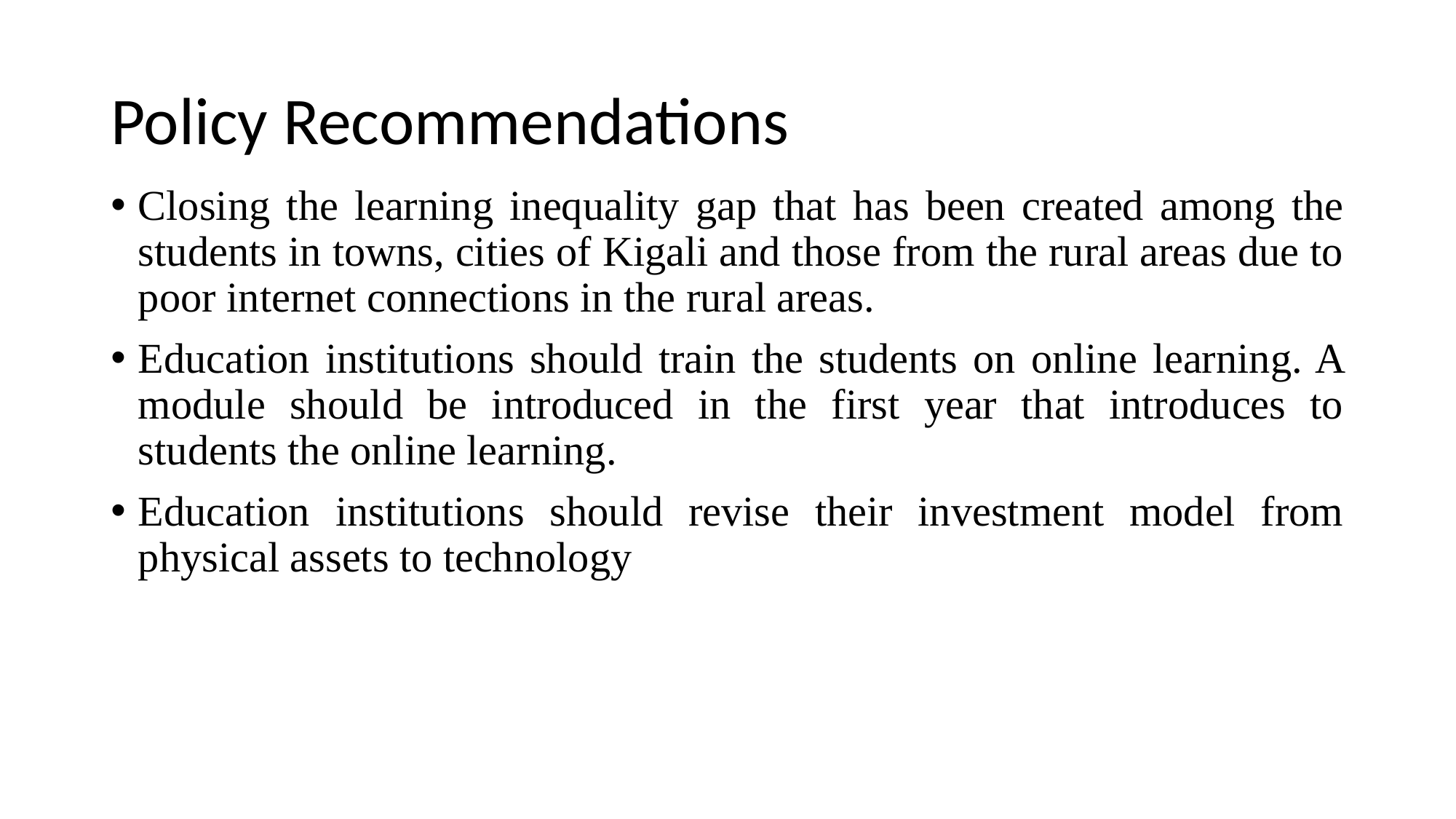

# Policy Recommendations
Closing the learning inequality gap that has been created among the students in towns, cities of Kigali and those from the rural areas due to poor internet connections in the rural areas.
Education institutions should train the students on online learning. A module should be introduced in the first year that introduces to students the online learning.
Education institutions should revise their investment model from physical assets to technology